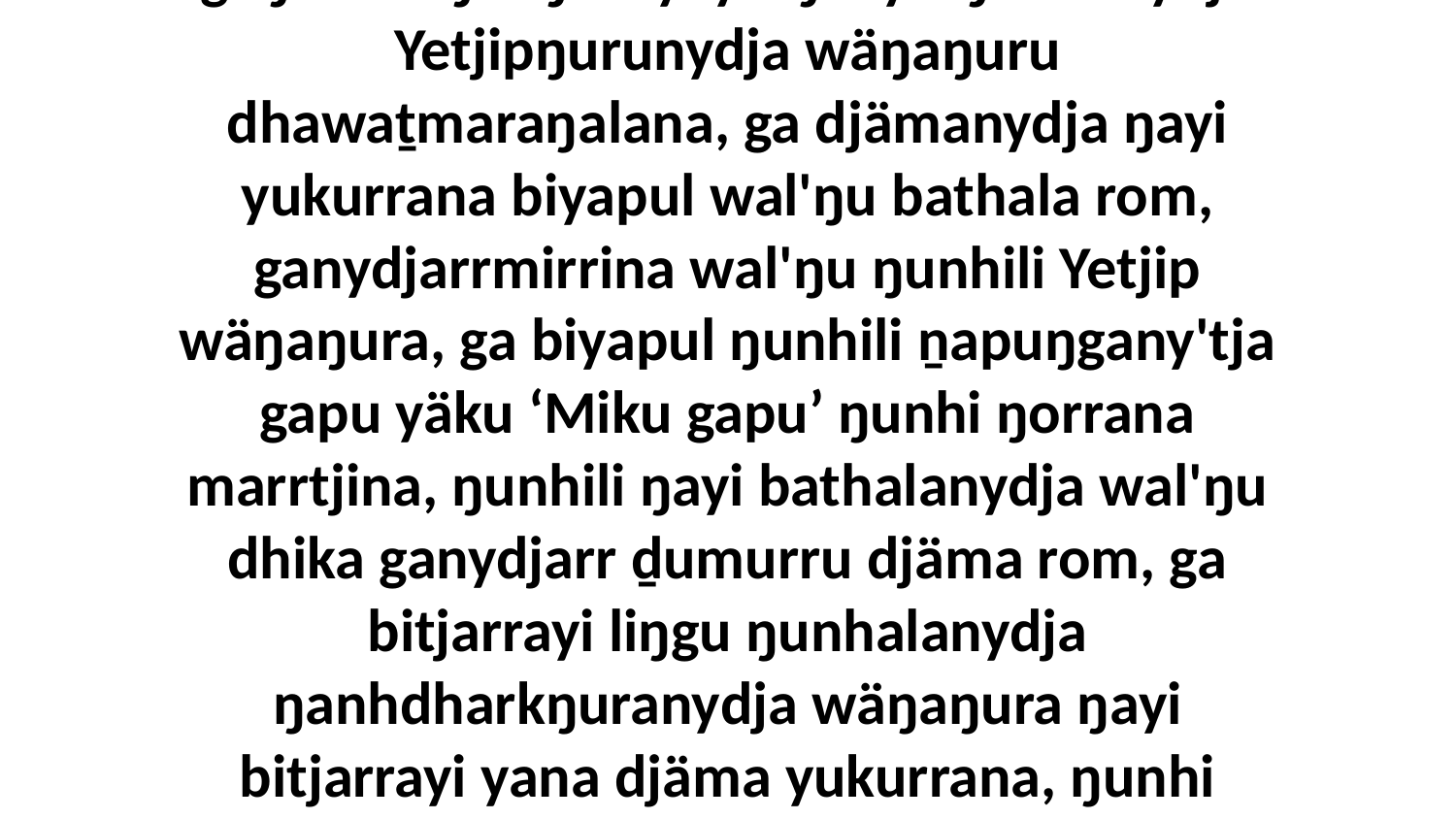

36 “Yo, Mawtjitjthu ŋurru-warryurrunana gäŋalana ŋuliŋuruyi yolŋu'-yulŋunhanydja Yetjipŋurunydja wäŋaŋuru dhawaṯmaraŋalana, ga djämanydja ŋayi yukurrana biyapul wal'ŋu bathala rom, ganydjarrmirrina wal'ŋu ŋunhili Yetjip wäŋaŋura, ga biyapul ŋunhili ṉapuŋgany'tja gapu yäku ‘Miku gapu’ ŋunhi ŋorrana marrtjina, ŋunhili ŋayi bathalanydja wal'ŋu dhika ganydjarr ḏumurru djäma rom, ga bitjarrayi liŋgu ŋunhalanydja ŋanhdharkŋuranydja wäŋaŋura ŋayi bitjarrayi yana djäma yukurrana, ŋunhi walala yukurrana nhinana ŋunhiliyi 40 dhuŋgarra ŋupara.